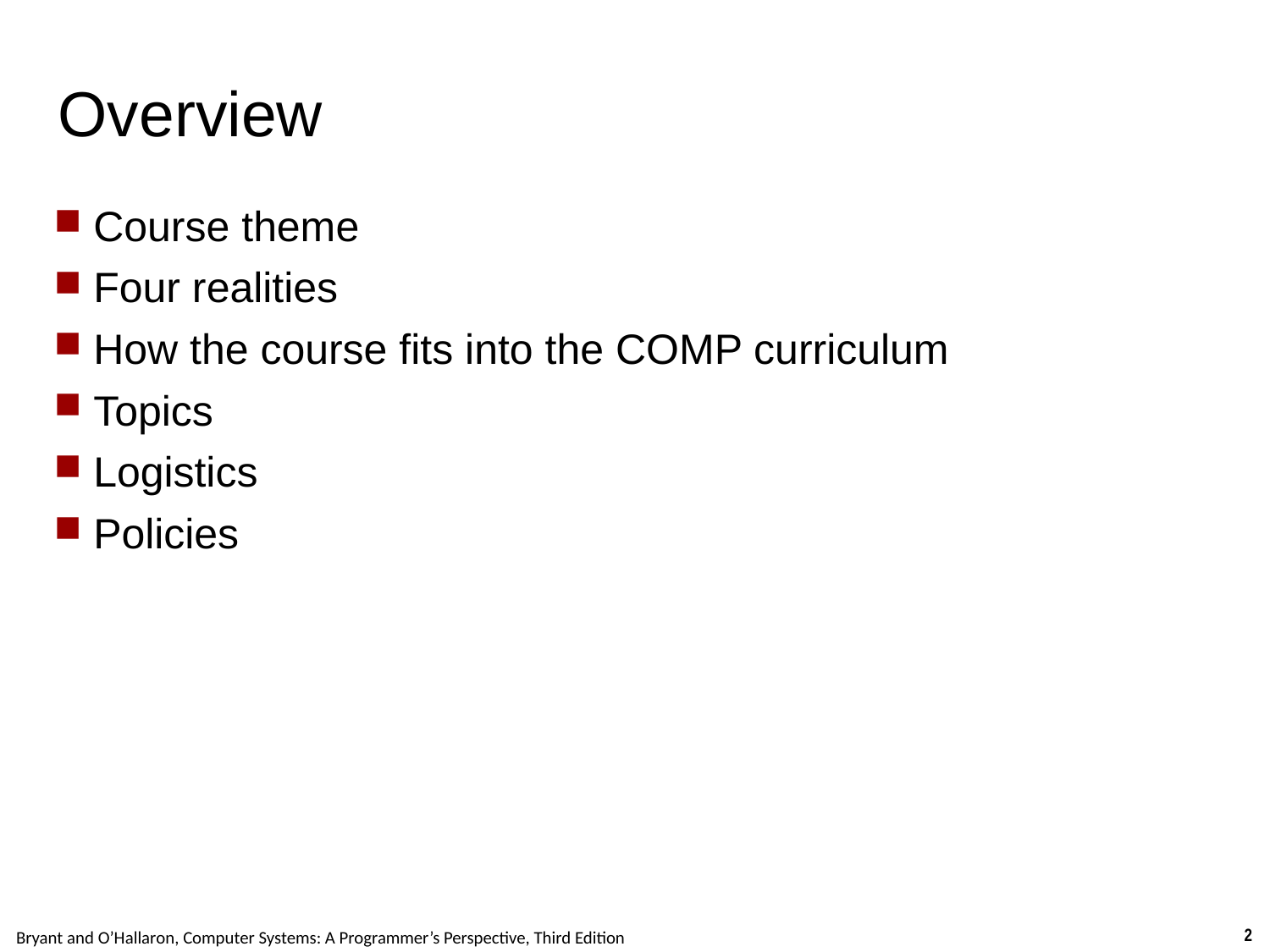

Carnegie Mellon
# Overview
Course theme
Four realities
How the course fits into the COMP curriculum
Topics
Logistics
Policies